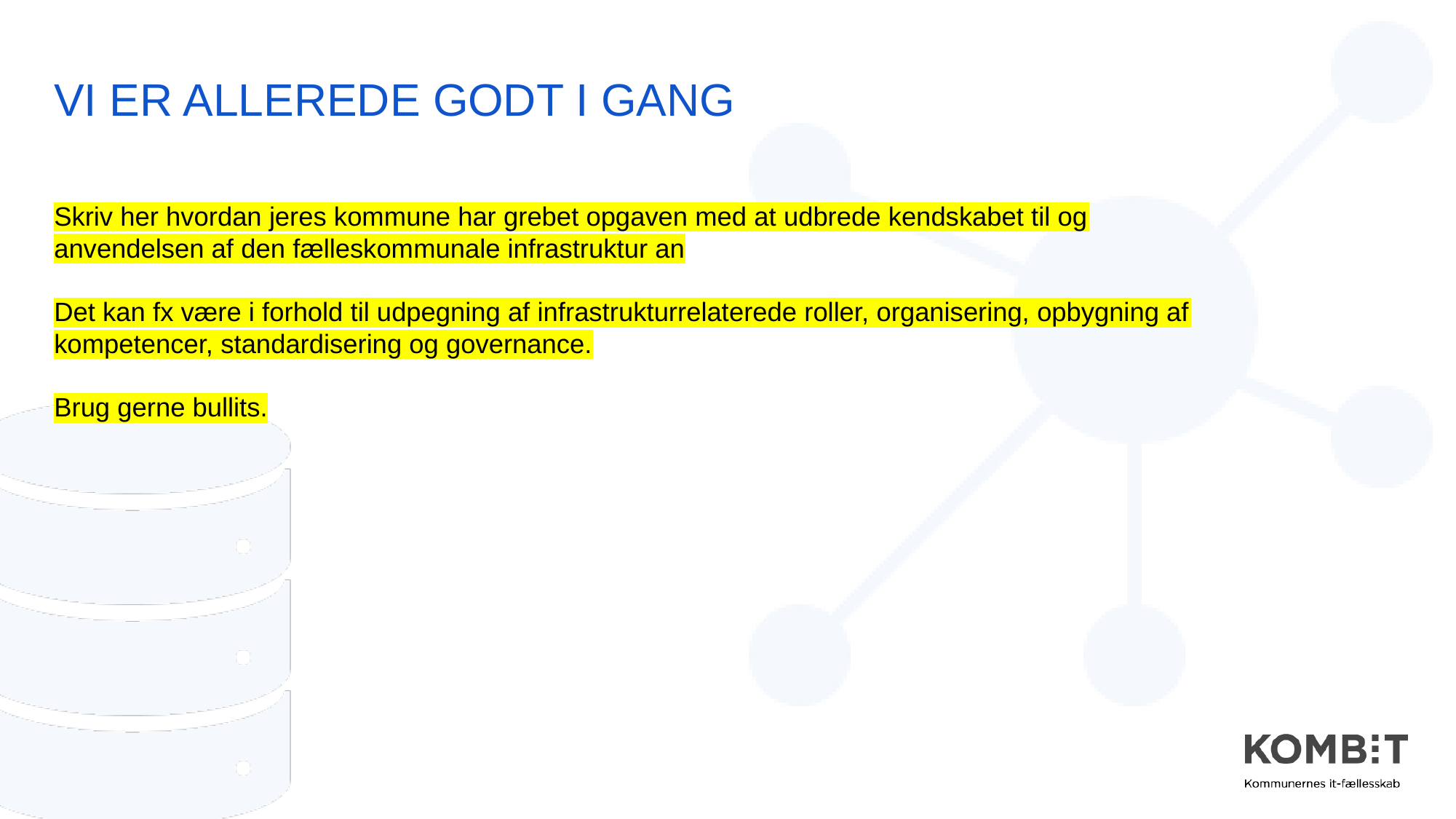

# VI ER ALLEREDE GODT I GANG
Skriv her hvordan jeres kommune har grebet opgaven med at udbrede kendskabet til og anvendelsen af den fælleskommunale infrastruktur an

Det kan fx være i forhold til udpegning af infrastrukturrelaterede roller, organisering, opbygning af kompetencer, standardisering og governance.

Brug gerne bullits.